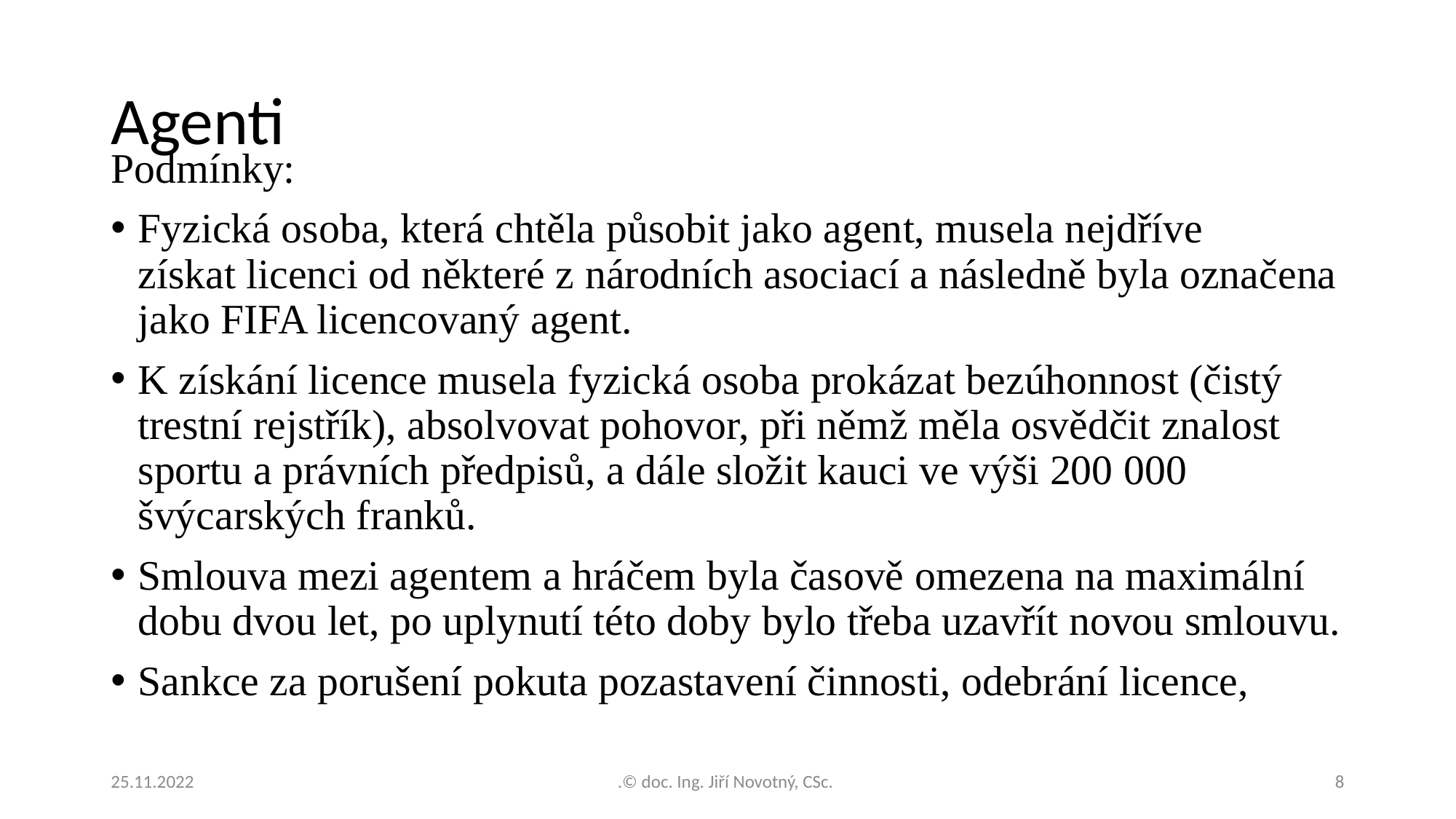

# Agenti
Podmínky:
Fyzická osoba, která chtěla působit jako agent, musela nejdříve
získat licenci od některé z národních asociací a následně byla označena jako FIFA licencovaný agent.
K získání licence musela fyzická osoba prokázat bezúhonnost (čistý
trestní rejstřík), absolvovat pohovor, při němž měla osvědčit znalost sportu a právních předpisů, a dále složit kauci ve výši 200 000 švýcarských franků.
Smlouva mezi agentem a hráčem byla časově omezena na maximální dobu dvou let, po uplynutí této doby bylo třeba uzavřít novou smlouvu.
Sankce za porušení pokuta pozastavení činnosti, odebrání licence,

25.11.2022
.© doc. Ing. Jiří Novotný, CSc.
8